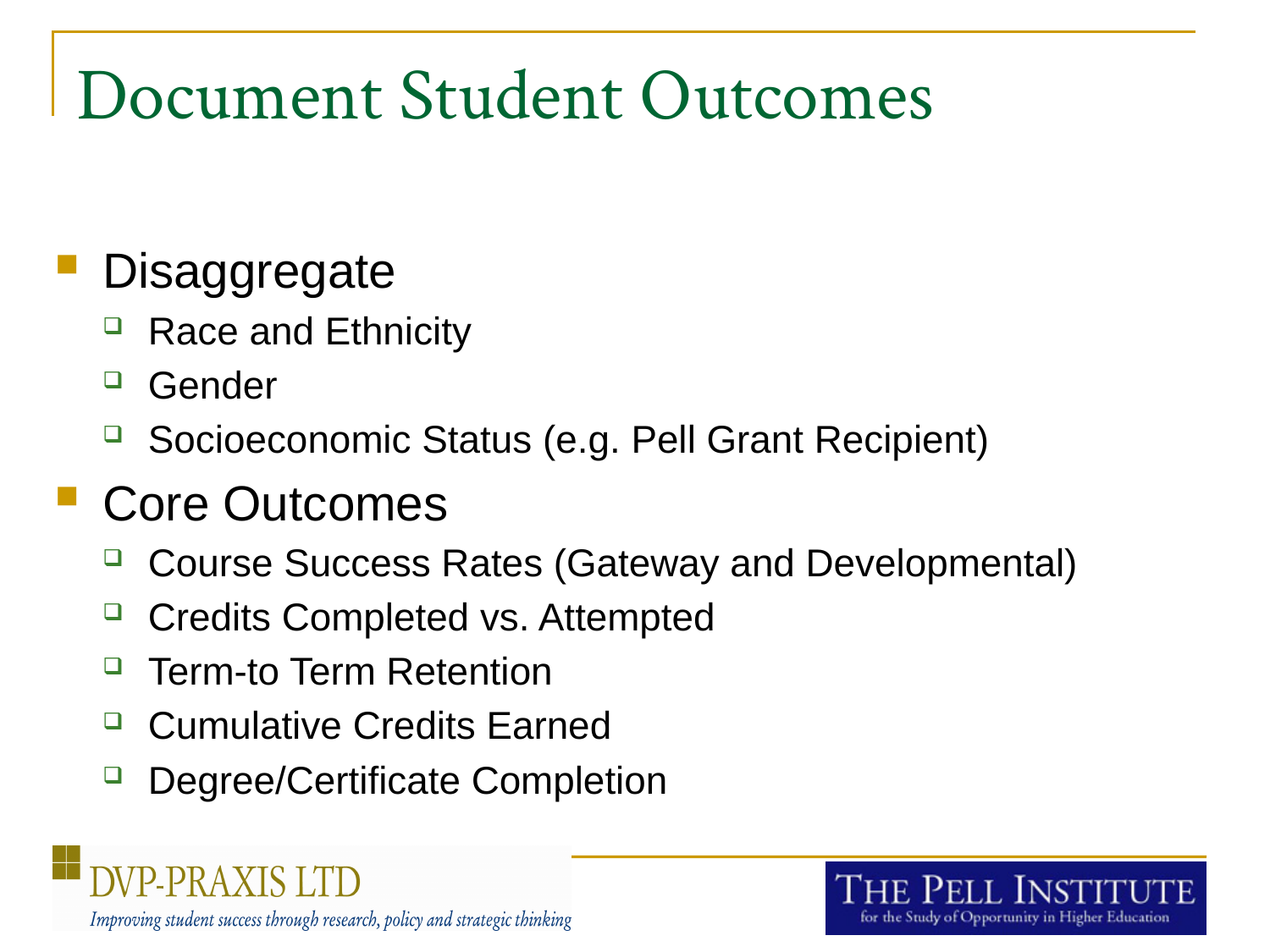

# Document Student Outcomes
Disaggregate
Race and Ethnicity
Gender
Socioeconomic Status (e.g. Pell Grant Recipient)
Core Outcomes
Course Success Rates (Gateway and Developmental)
Credits Completed vs. Attempted
Term-to Term Retention
Cumulative Credits Earned
Degree/Certificate Completion